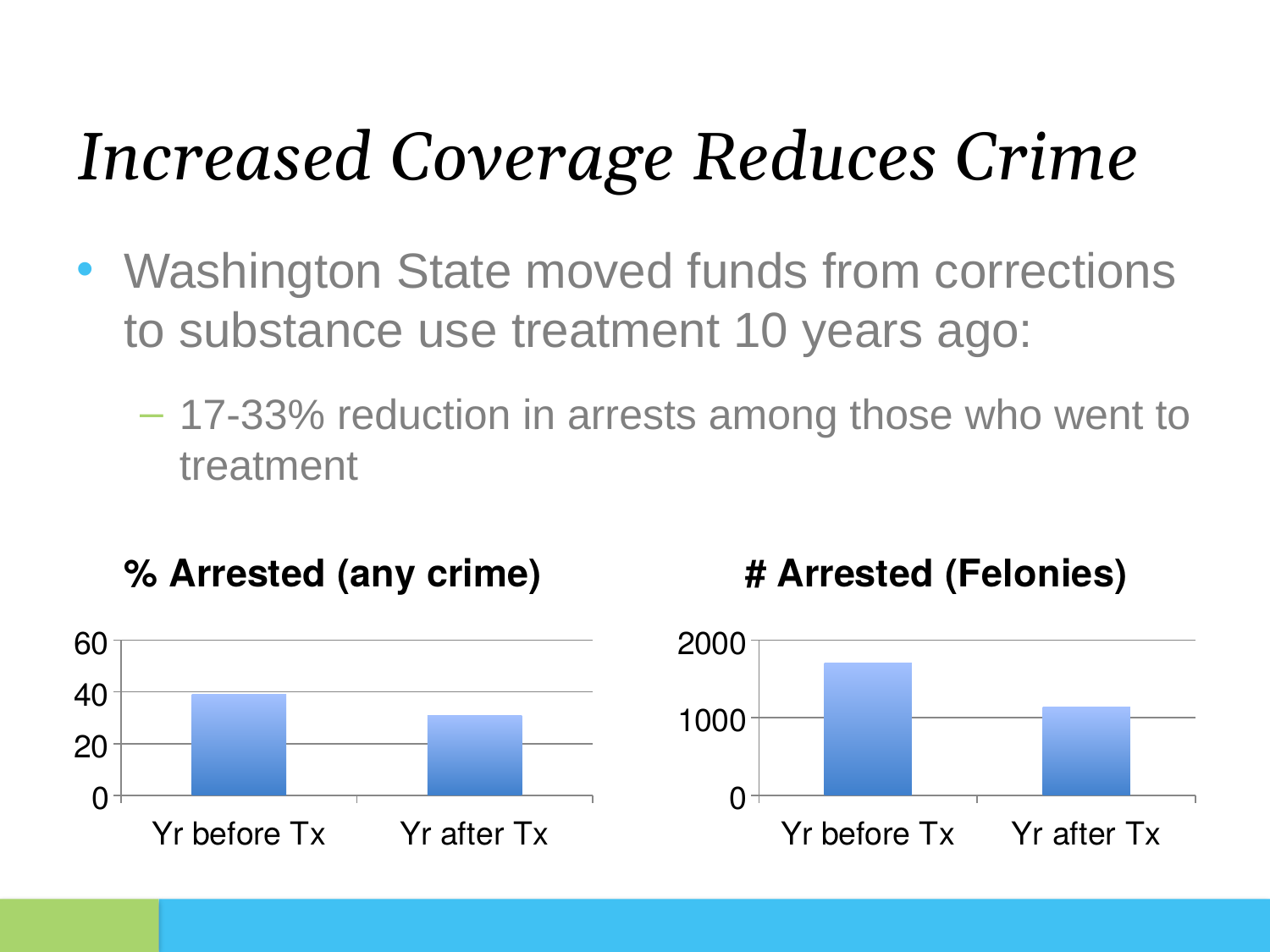

# Increased Coverage Reduces Crime
Washington State moved funds from corrections to substance use treatment 10 years ago:
17-33% reduction in arrests among those who went to treatment

### Chart:

| Category | % Arrested (any crime) |
|---|---|
| Yr before Tx | 39.0 |
| Yr after Tx | 31.0 |

### Chart:

| Category | # Arrested (Felonies) |
|---|---|
| Yr before Tx | 1710.0 |
| Yr after Tx | 1141.0 |